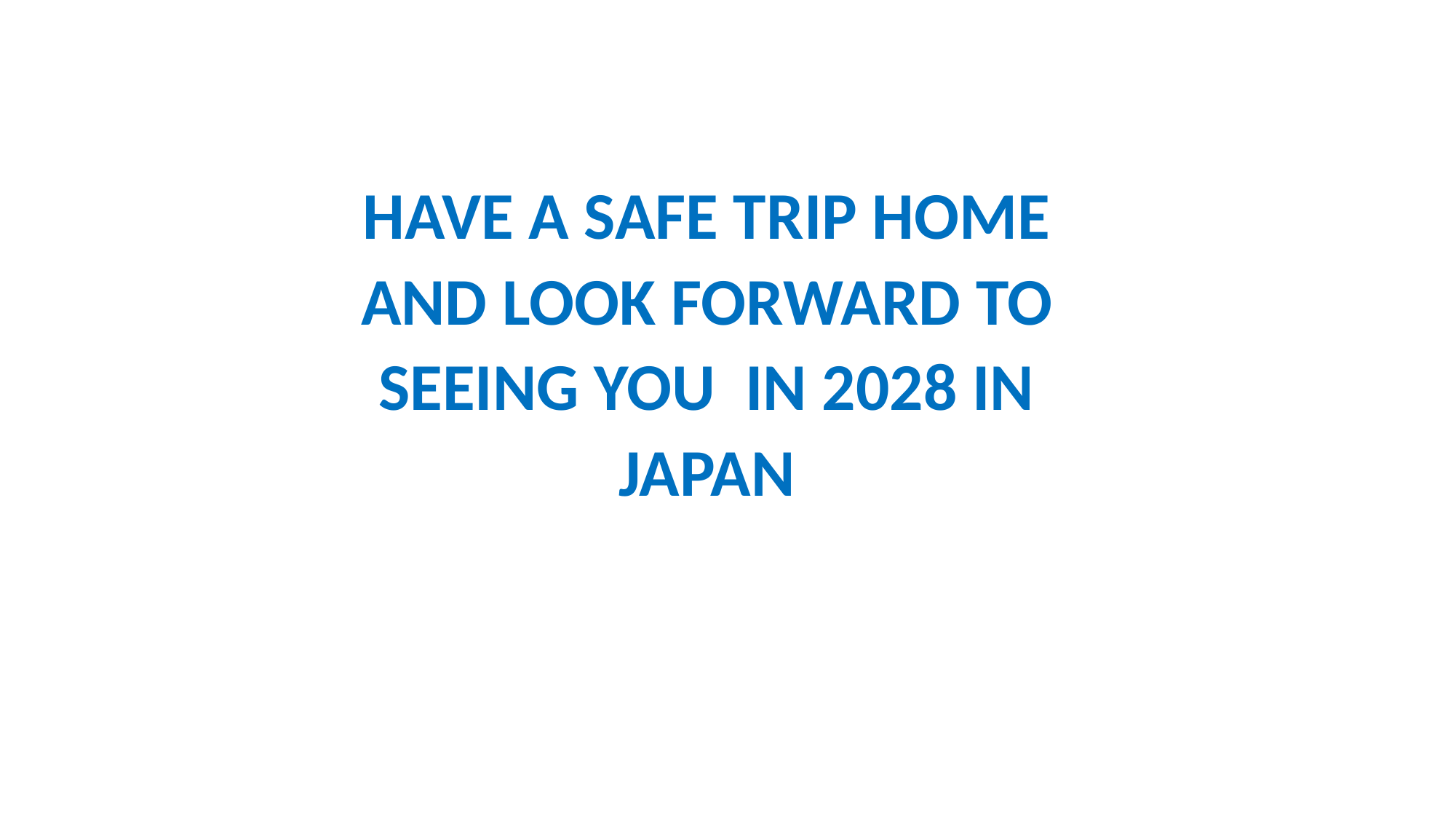

HAVE A SAFE TRIP HOME AND LOOK FORWARD TO SEEING YOU  IN 2028 IN JAPAN